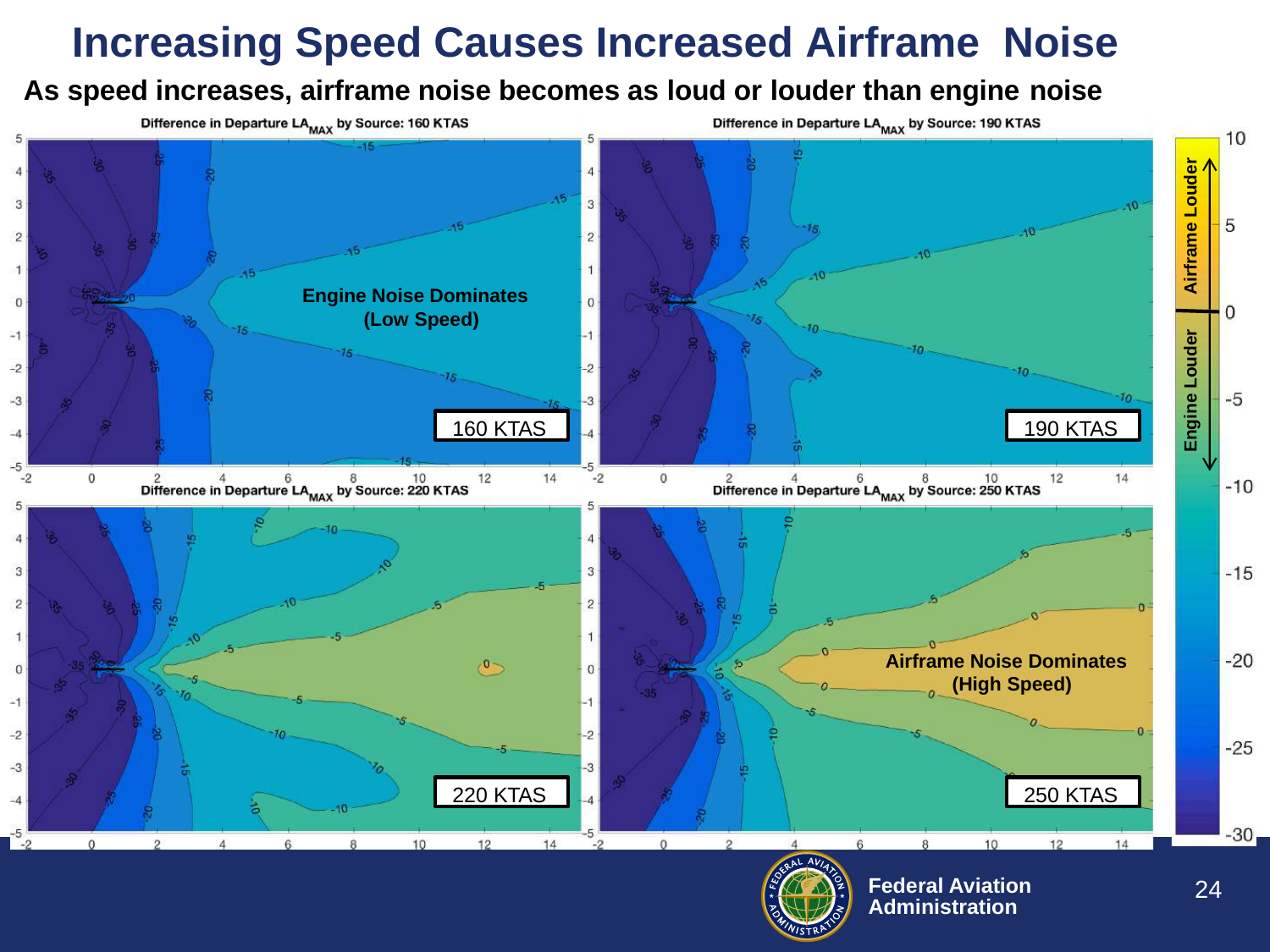

# Increasing Speed Causes Increased Airframe  Noise
As speed increases, airframe noise becomes as loud or louder than engine noise

Airframe Louder

Engine Noise Dominates  (Low Speed)

Engine Louder
160 KTAS
190 KTAS

Airframe Noise Dominates  (High Speed)
220 KTAS
250 KTAS
24